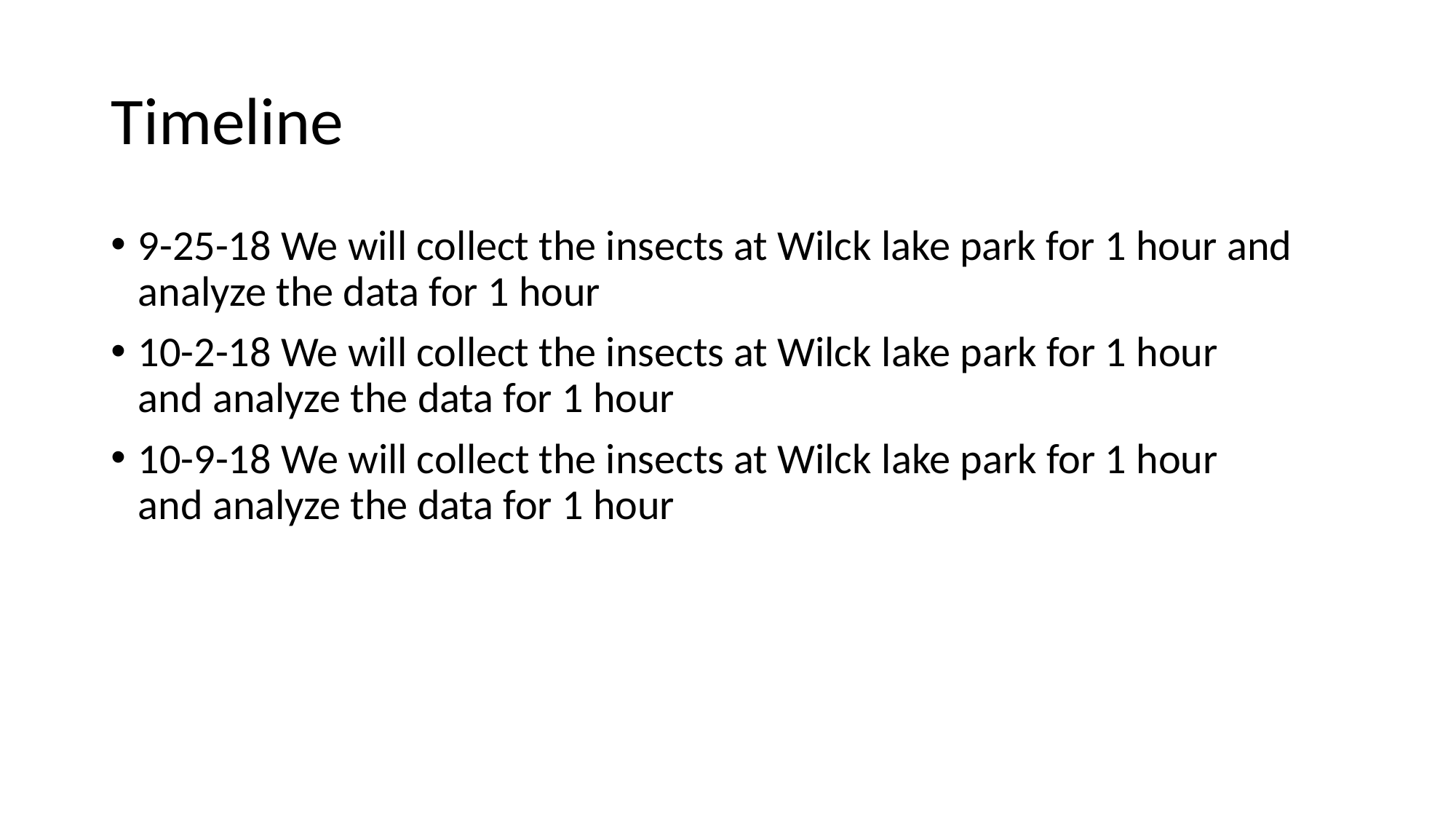

# Timeline
9-25-18 We will collect the insects at Wilck lake park for 1 hour and analyze the data for 1 hour
10-2-18 We will collect the insects at Wilck lake park for 1 hour and analyze the data for 1 hour
10-9-18 We will collect the insects at Wilck lake park for 1 hour and analyze the data for 1 hour